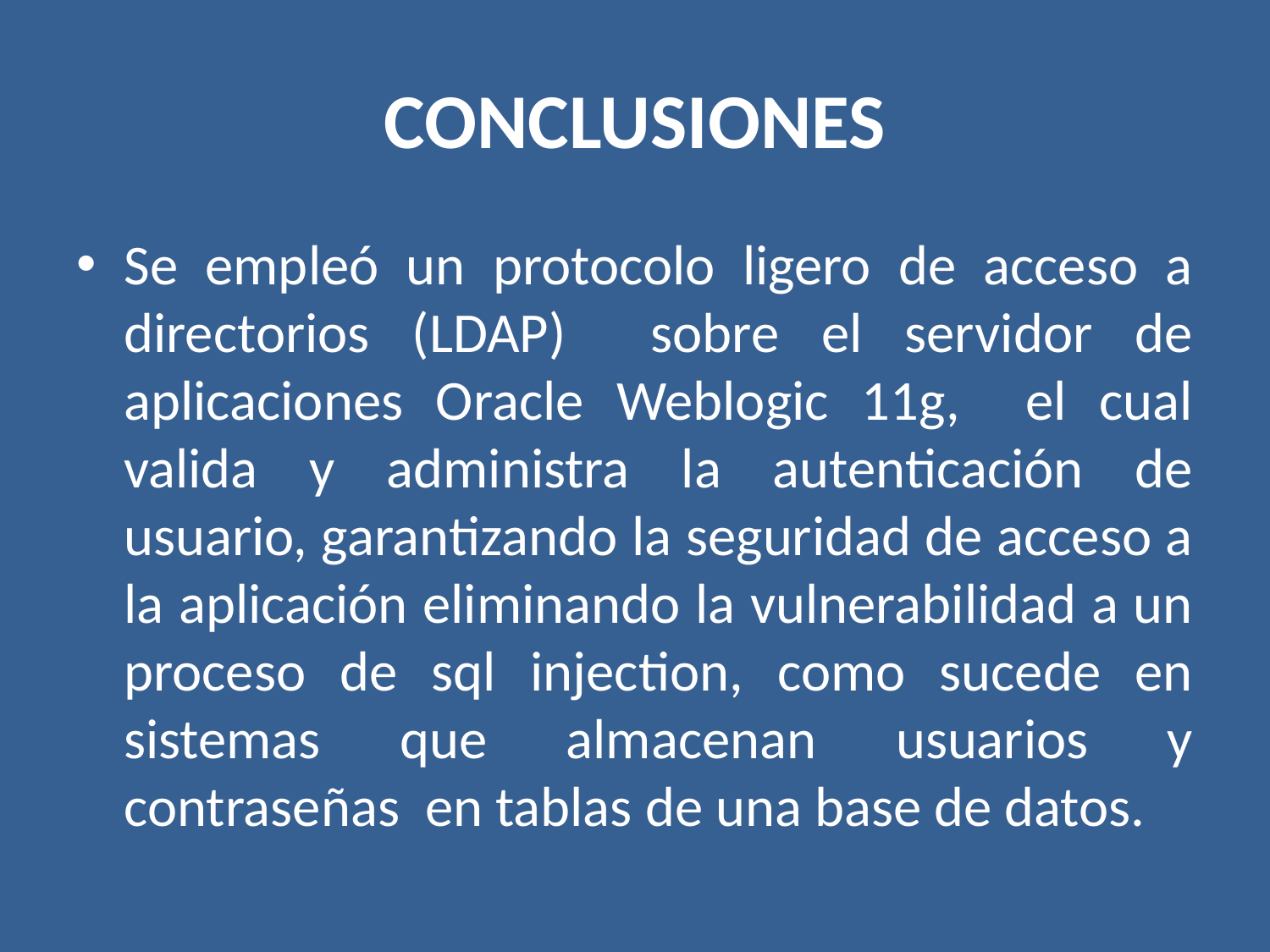

# CONCLUSIONES
Se empleó un protocolo ligero de acceso a directorios (LDAP)  sobre el servidor de aplicaciones Oracle Weblogic 11g,  el cual valida y administra la autenticación de usuario, garantizando la seguridad de acceso a la aplicación eliminando la vulnerabilidad a un proceso de sql injection, como sucede en sistemas que almacenan usuarios y contraseñas  en tablas de una base de datos.